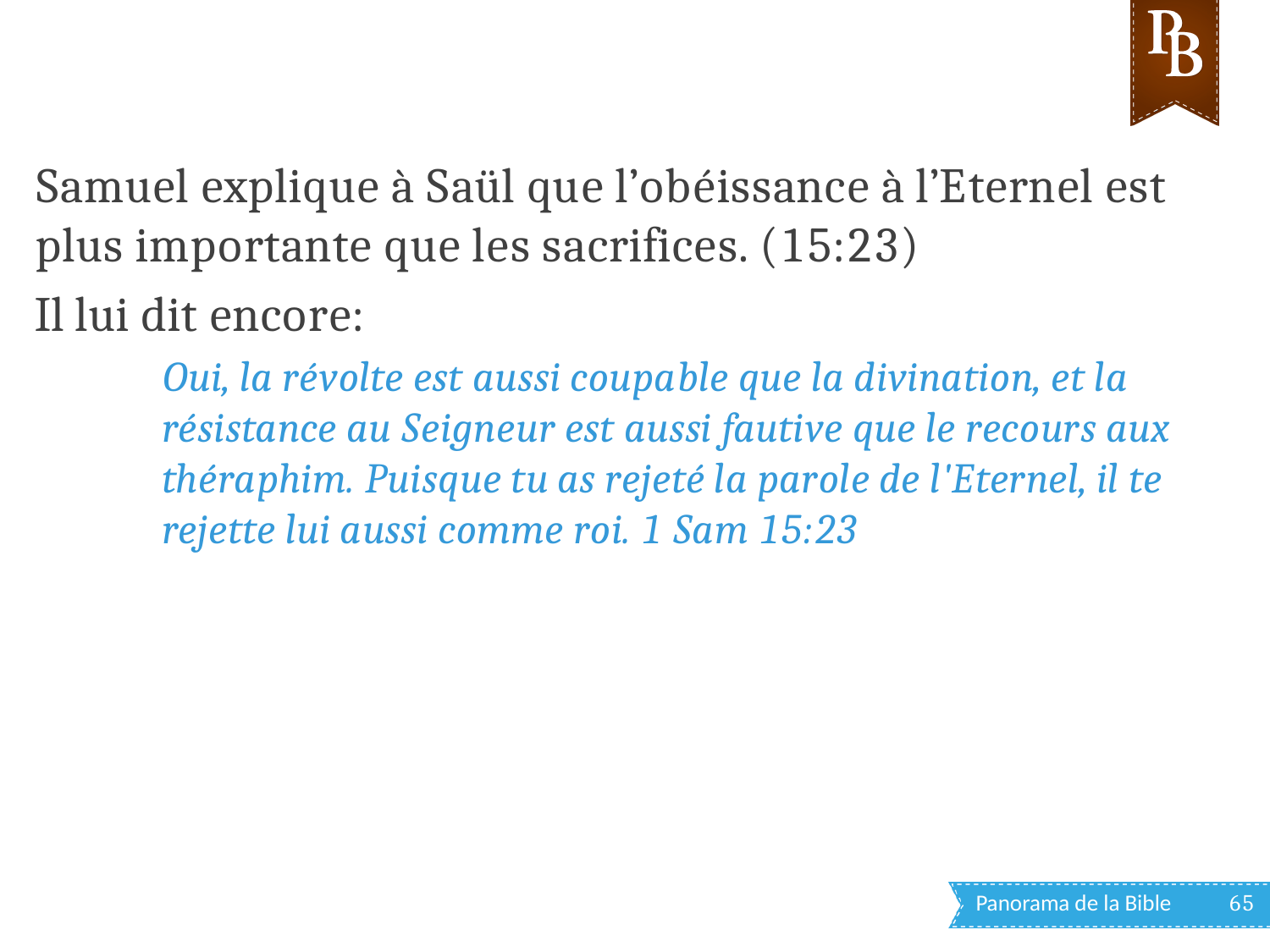

Samuel explique à Saül que l’obéissance à l’Eternel est plus importante que les sacrifices. (15:23)
Il lui dit encore:
Oui, la révolte est aussi coupable que la divination, et la résistance au Seigneur est aussi fautive que le recours aux théraphim. Puisque tu as rejeté la parole de l'Eternel, il te rejette lui aussi comme roi. 1 Sam 15:23